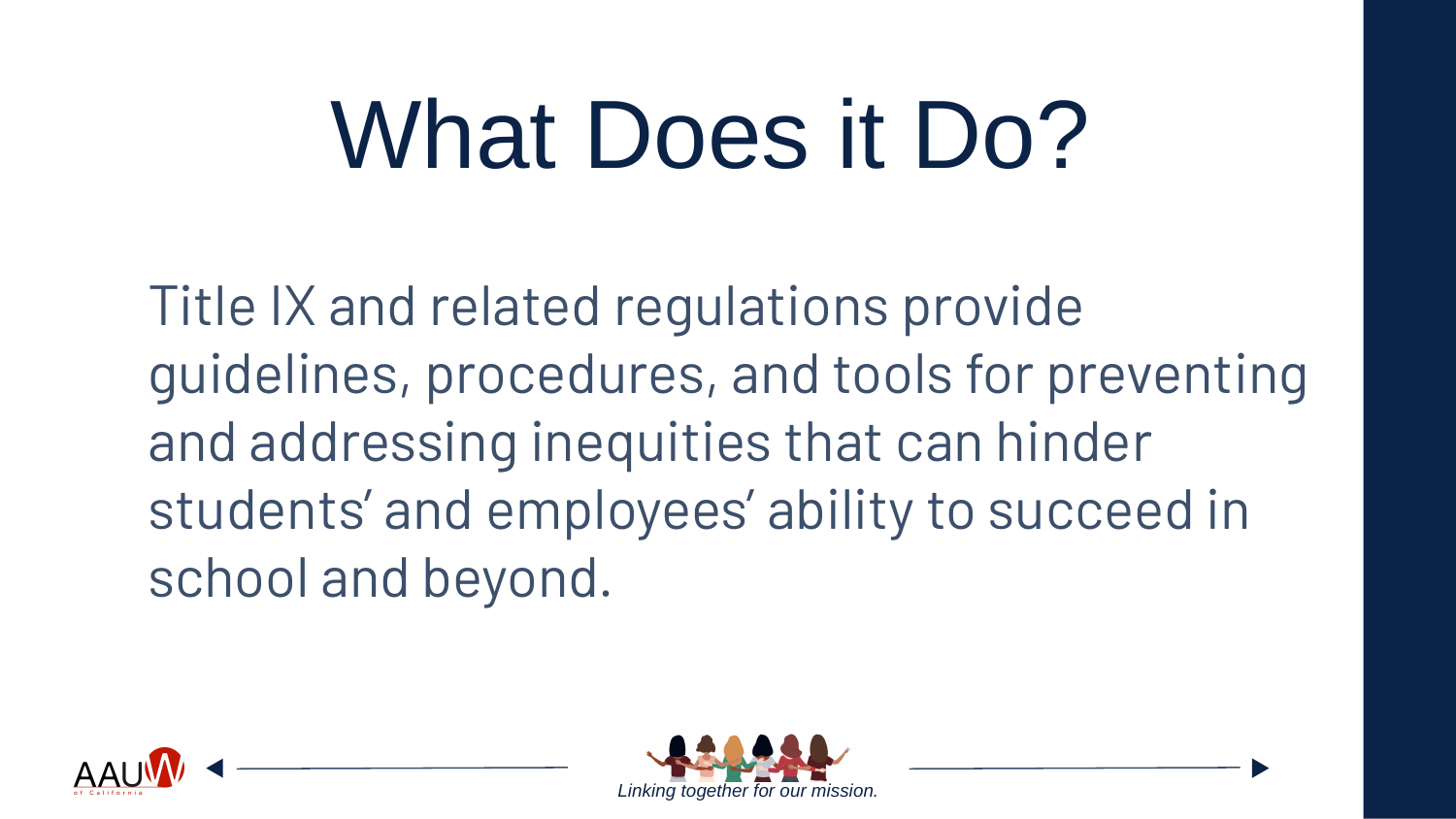

# What Does it Do?

Title IX and related regulations provide guidelines, procedures, and tools for preventing and addressing inequities that can hinder students’ and employees’ ability to succeed in school and beyond.